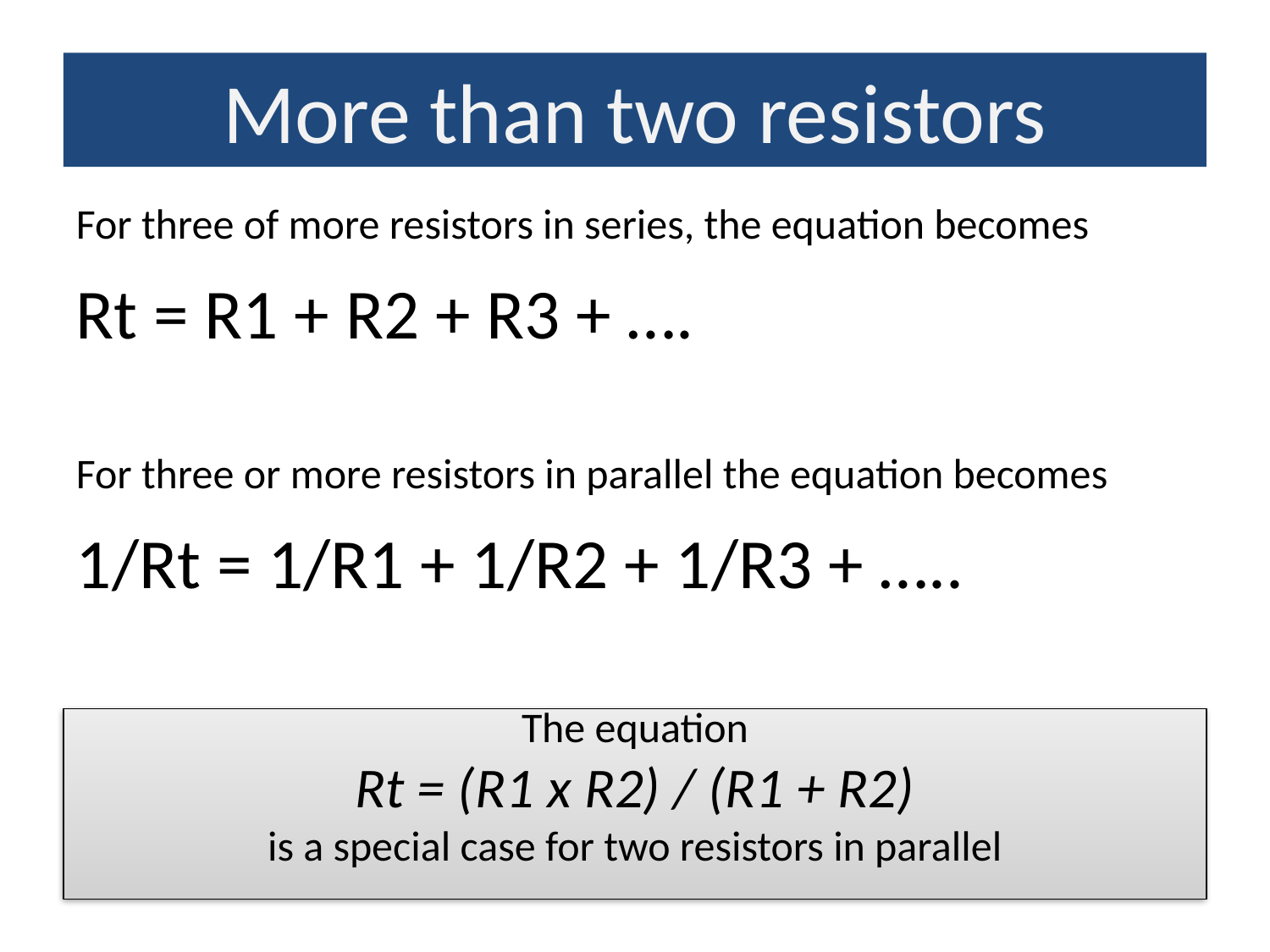

More than two resistors
For three of more resistors in series, the equation becomes
Rt = R1 + R2 + R3 + ….

For three or more resistors in parallel the equation becomes
1/Rt = 1/R1 + 1/R2 + 1/R3 + …..

The equation
Rt = (R1 x R2) / (R1 + R2)
is a special case for two resistors in parallel